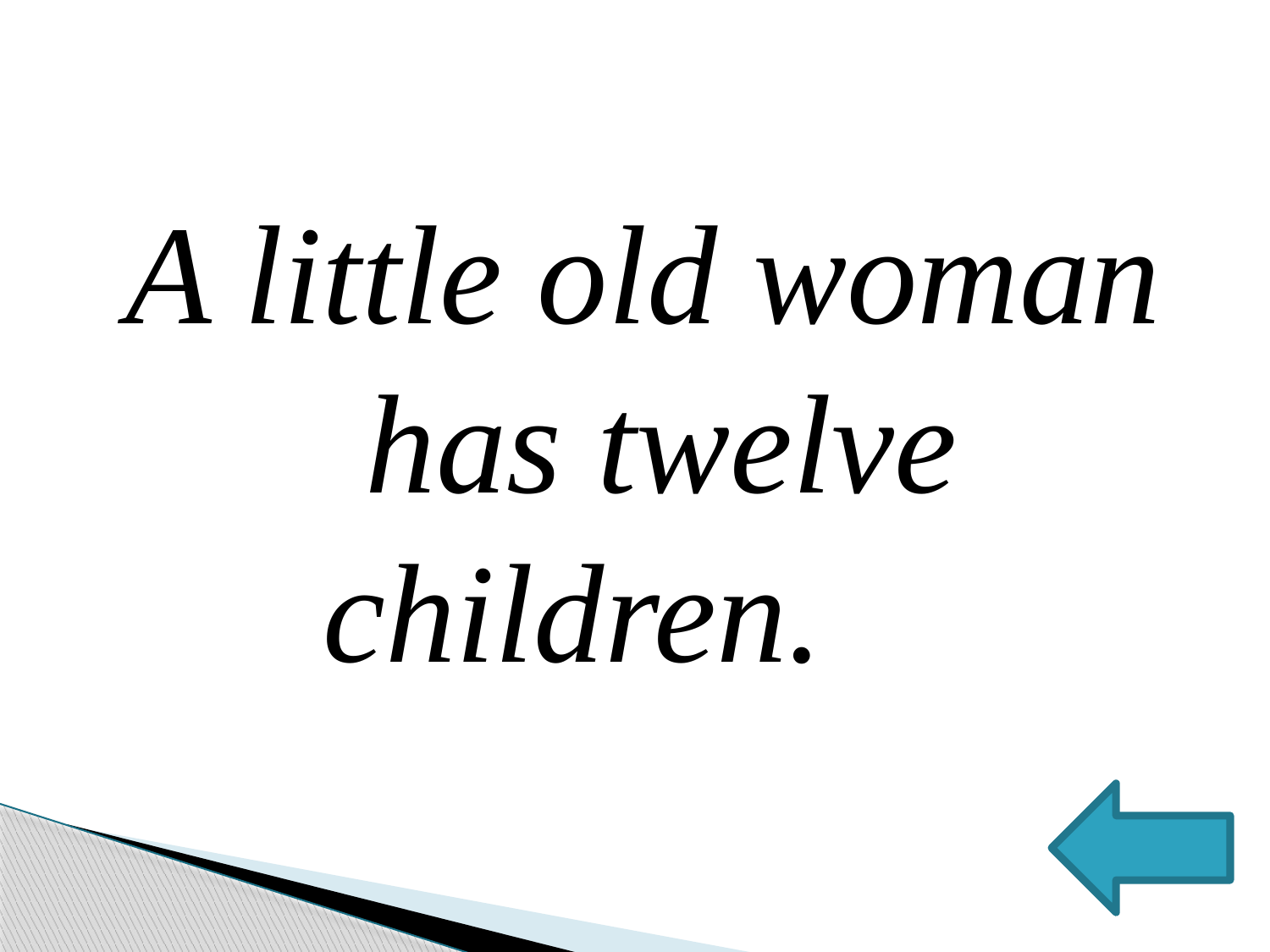

A little old woman has twelve children.